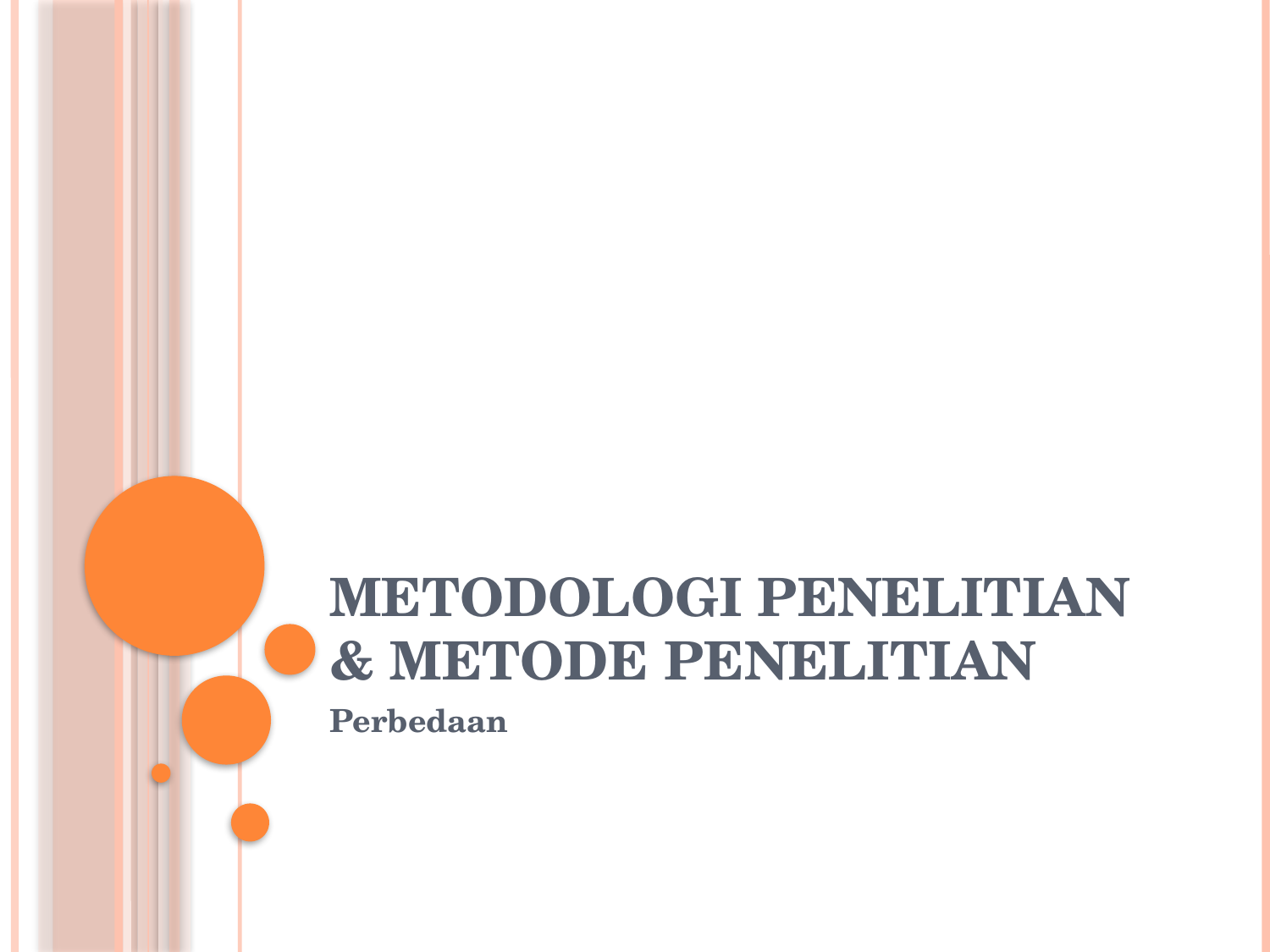

# Metodologi penelitian & metode penelitian
Perbedaan